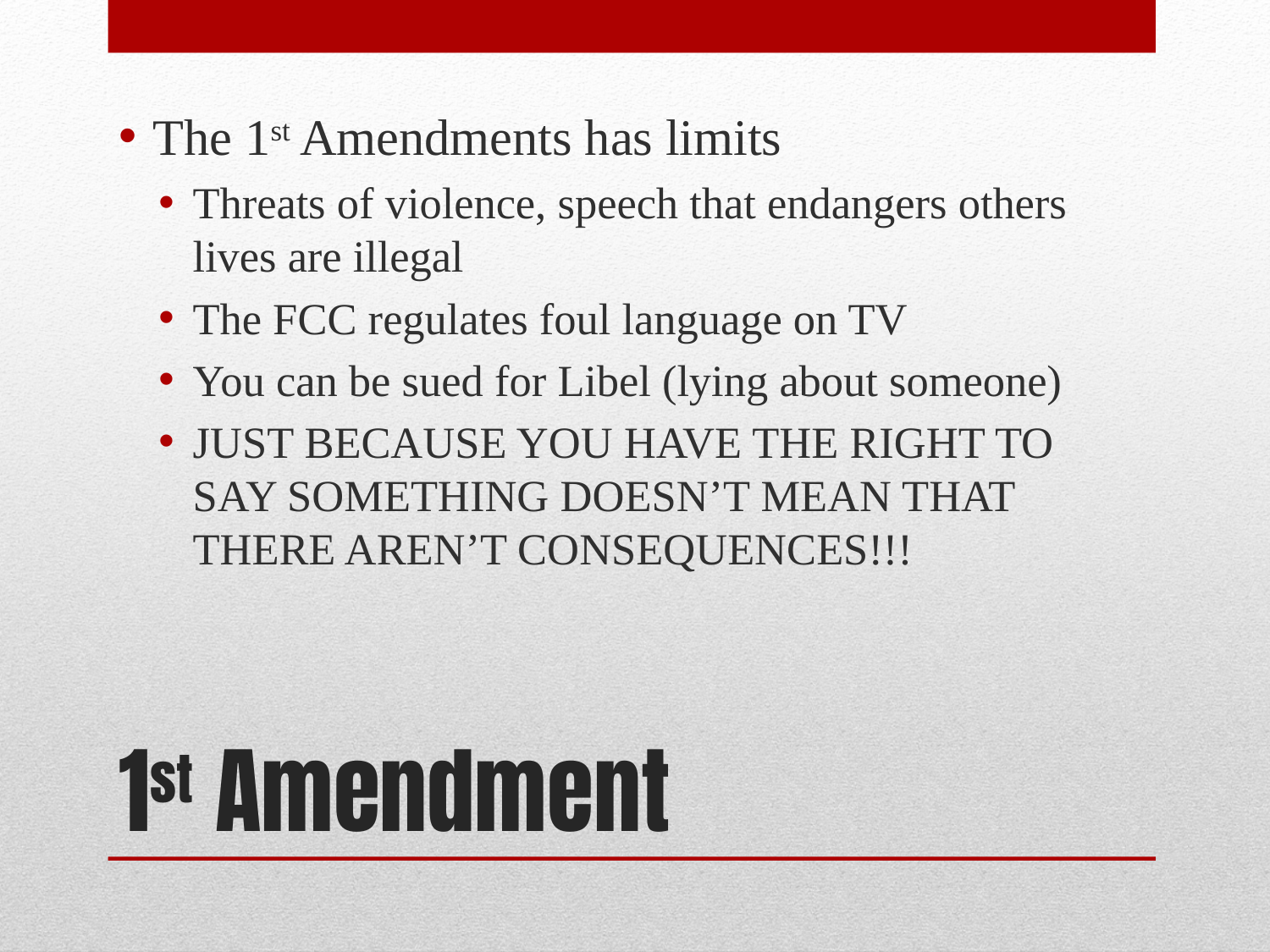

The 1st Amendments has limits
Threats of violence, speech that endangers others lives are illegal
The FCC regulates foul language on TV
You can be sued for Libel (lying about someone)
JUST BECAUSE YOU HAVE THE RIGHT TO SAY SOMETHING DOESN’T MEAN THAT THERE AREN’T CONSEQUENCES!!!

# 1st Amendment